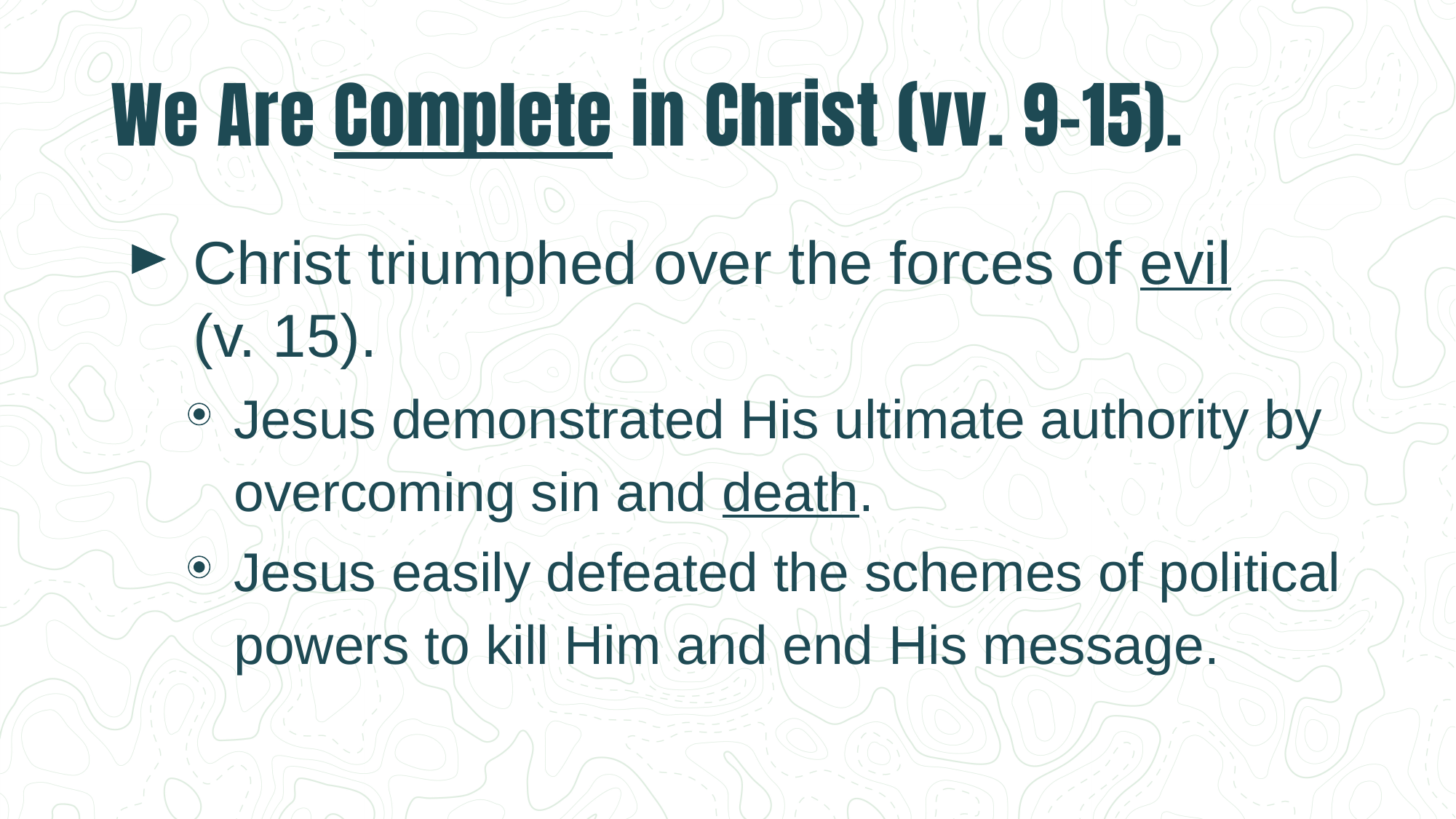

# We Are Complete in Christ (vv. 9–15).
Christ triumphed over the forces of evil
(v. 15).
Jesus demonstrated His ultimate authority by overcoming sin and death.
Jesus easily defeated the schemes of political powers to kill Him and end His message.